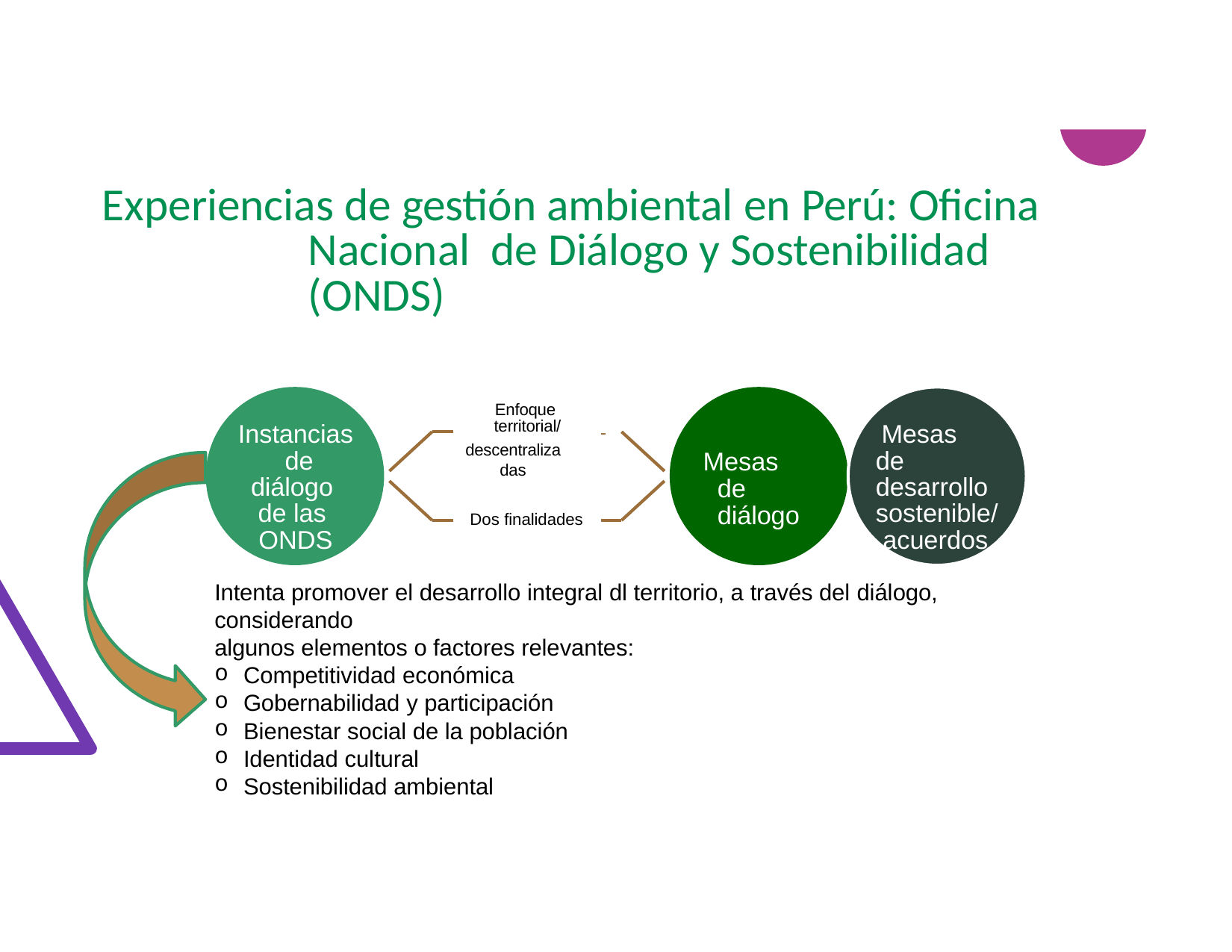

# Experiencias de gestión ambiental en Perú: Oficina Nacional  de Diálogo y Sostenibilidad (ONDS)

Enfoque  territorial/
descentralizadas

Instancias  de diálogo  de las  ONDS
Mesas	de  desarrollo  sostenible/  acuerdos

Mesas de  diálogo
Dos finalidades
Intenta promover el desarrollo integral dl territorio, a través del diálogo, considerando
algunos elementos o factores relevantes:
Competitividad económica
Gobernabilidad y participación
Bienestar social de la población
Identidad cultural
Sostenibilidad ambiental